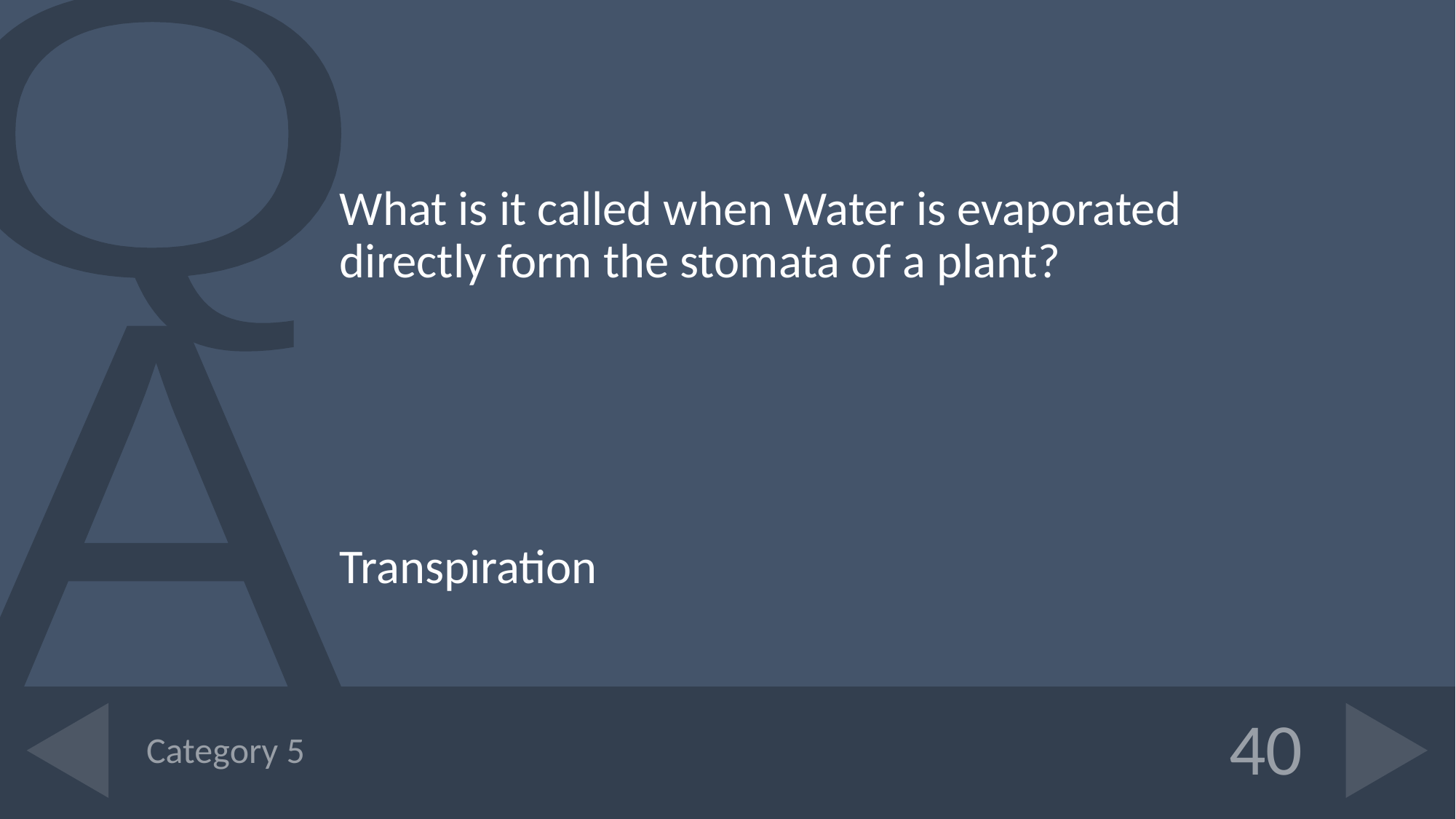

What is it called when Water is evaporated directly form the stomata of a plant?
Transpiration
# Category 5
40